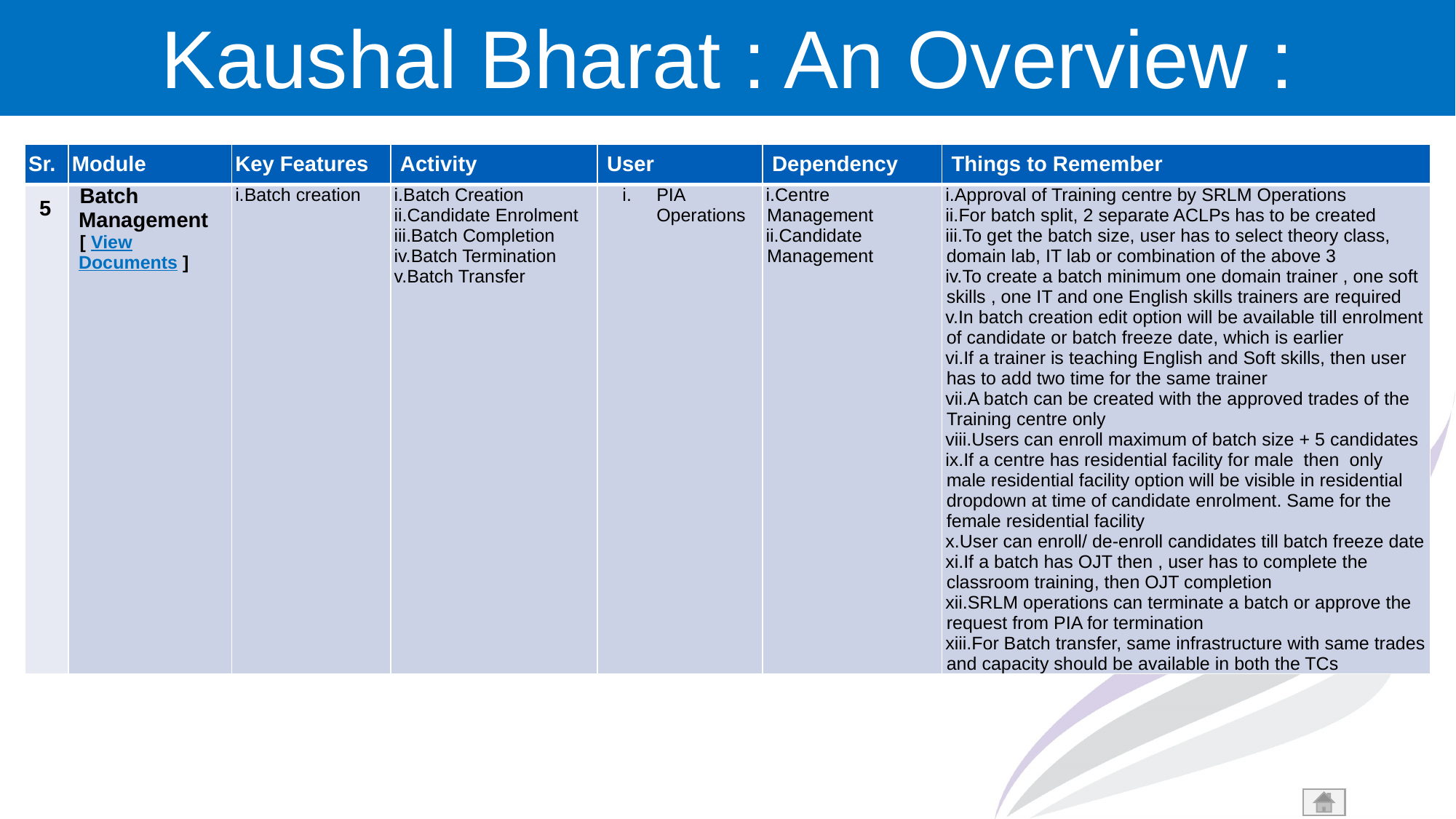

Kaushal Bharat : An Overview : Modules & Features
| Sr. | Module | Key Features | Activity | User | Dependency | Things to Remember |
| --- | --- | --- | --- | --- | --- | --- |
| 5 | Batch Management [ View Documents ] | Batch creation | Batch Creation Candidate Enrolment Batch Completion Batch Termination Batch Transfer | PIA Operations | Centre Management Candidate Management | Approval of Training centre by SRLM Operations For batch split, 2 separate ACLPs has to be created To get the batch size, user has to select theory class, domain lab, IT lab or combination of the above 3 To create a batch minimum one domain trainer , one soft skills , one IT and one English skills trainers are required In batch creation edit option will be available till enrolment of candidate or batch freeze date, which is earlier If a trainer is teaching English and Soft skills, then user has to add two time for the same trainer A batch can be created with the approved trades of the Training centre only Users can enroll maximum of batch size + 5 candidates If a centre has residential facility for male then only male residential facility option will be visible in residential dropdown at time of candidate enrolment. Same for the female residential facility User can enroll/ de-enroll candidates till batch freeze date If a batch has OJT then , user has to complete the classroom training, then OJT completion SRLM operations can terminate a batch or approve the request from PIA for termination For Batch transfer, same infrastructure with same trades and capacity should be available in both the TCs |